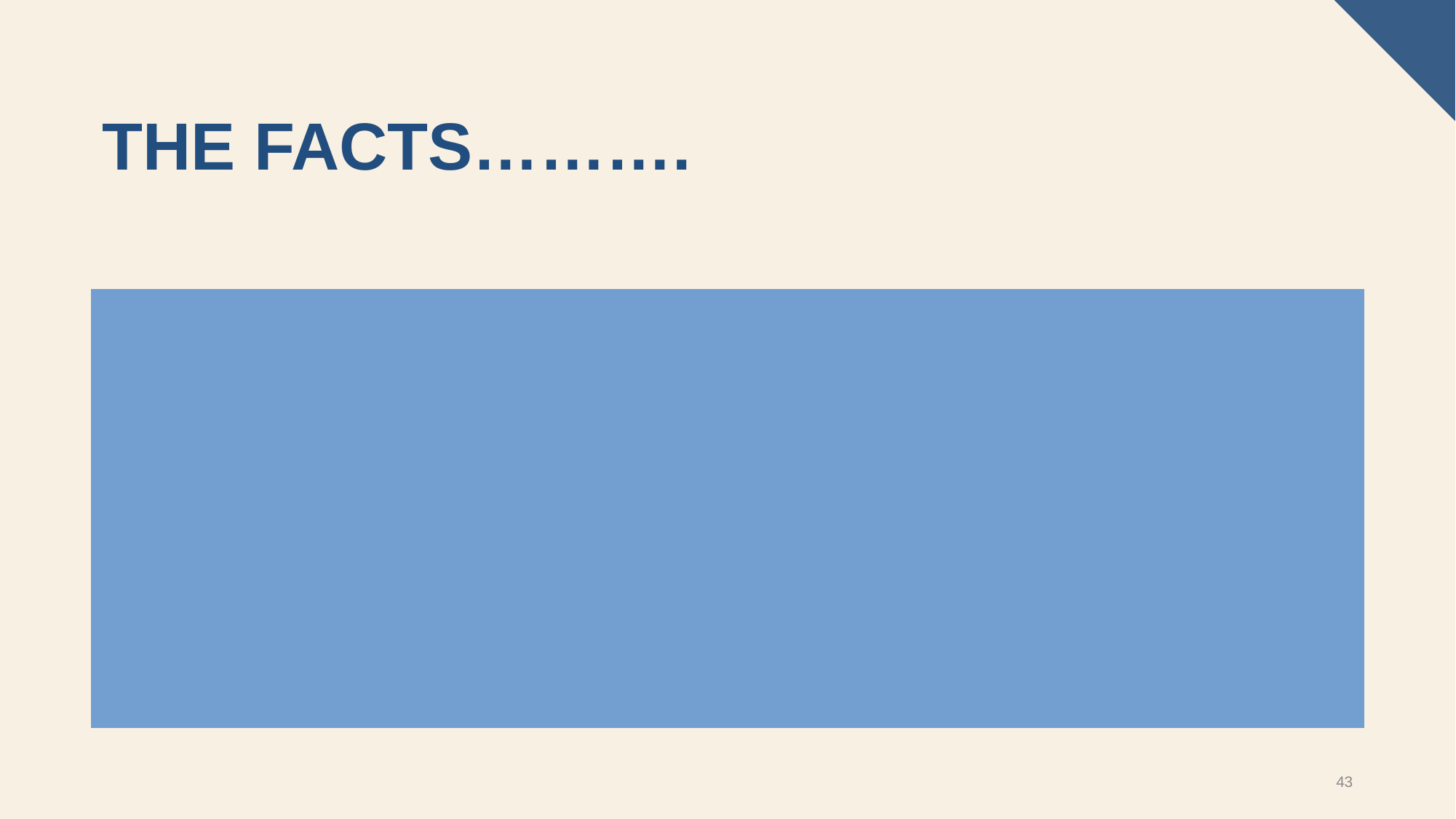

# The Facts……….
For starters, there’s little obvious connection between the U.S. trade balance and economic output (gross domestic product). As shown on then next  chart on the trade balance, the relationship between higher trade surpluses (or smaller deficits) and higher GDP growth is practically nonexistent. Economist Don Boudreaux and former Sen. Phil Gramm dug through additional periods in a recent Wall Street Journal column and concluded that “between 1890 and 2024, it is impossible to find a statistically significant correlation between America’s trade balance and its economic growth.”
43